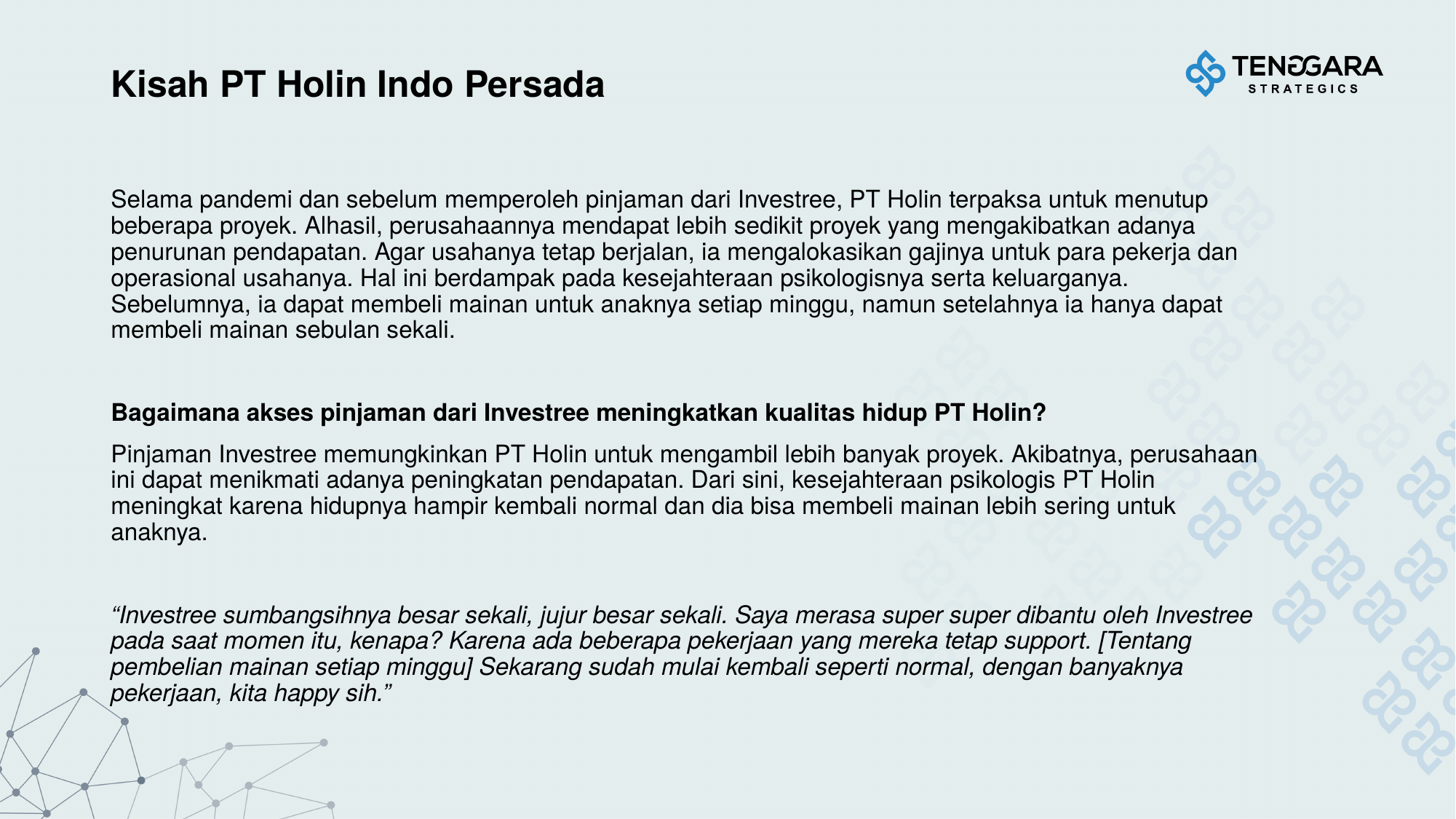

# Kisah PT Holin Indo Persada
Selama pandemi dan sebelum memperoleh pinjaman dari Investree, PT Holin terpaksa untuk menutup beberapa proyek. Alhasil, perusahaannya mendapat lebih sedikit proyek yang mengakibatkan adanya penurunan pendapatan. Agar usahanya tetap berjalan, ia mengalokasikan gajinya untuk para pekerja dan operasional usahanya. Hal ini berdampak pada kesejahteraan psikologisnya serta keluarganya. Sebelumnya, ia dapat membeli mainan untuk anaknya setiap minggu, namun setelahnya ia hanya dapat membeli mainan sebulan sekali.

Bagaimana akses pinjaman dari Investree meningkatkan kualitas hidup PT Holin?
Pinjaman Investree memungkinkan PT Holin untuk mengambil lebih banyak proyek. Akibatnya, perusahaan ini dapat menikmati adanya peningkatan pendapatan. Dari sini, kesejahteraan psikologis PT Holin meningkat karena hidupnya hampir kembali normal dan dia bisa membeli mainan lebih sering untuk anaknya.

“Investree sumbangsihnya besar sekali, jujur besar sekali. Saya merasa super super dibantu oleh Investree pada saat momen itu, kenapa? Karena ada beberapa pekerjaan yang mereka tetap support. [Tentang pembelian mainan setiap minggu] Sekarang sudah mulai kembali seperti normal, dengan banyaknya pekerjaan, kita happy sih.”